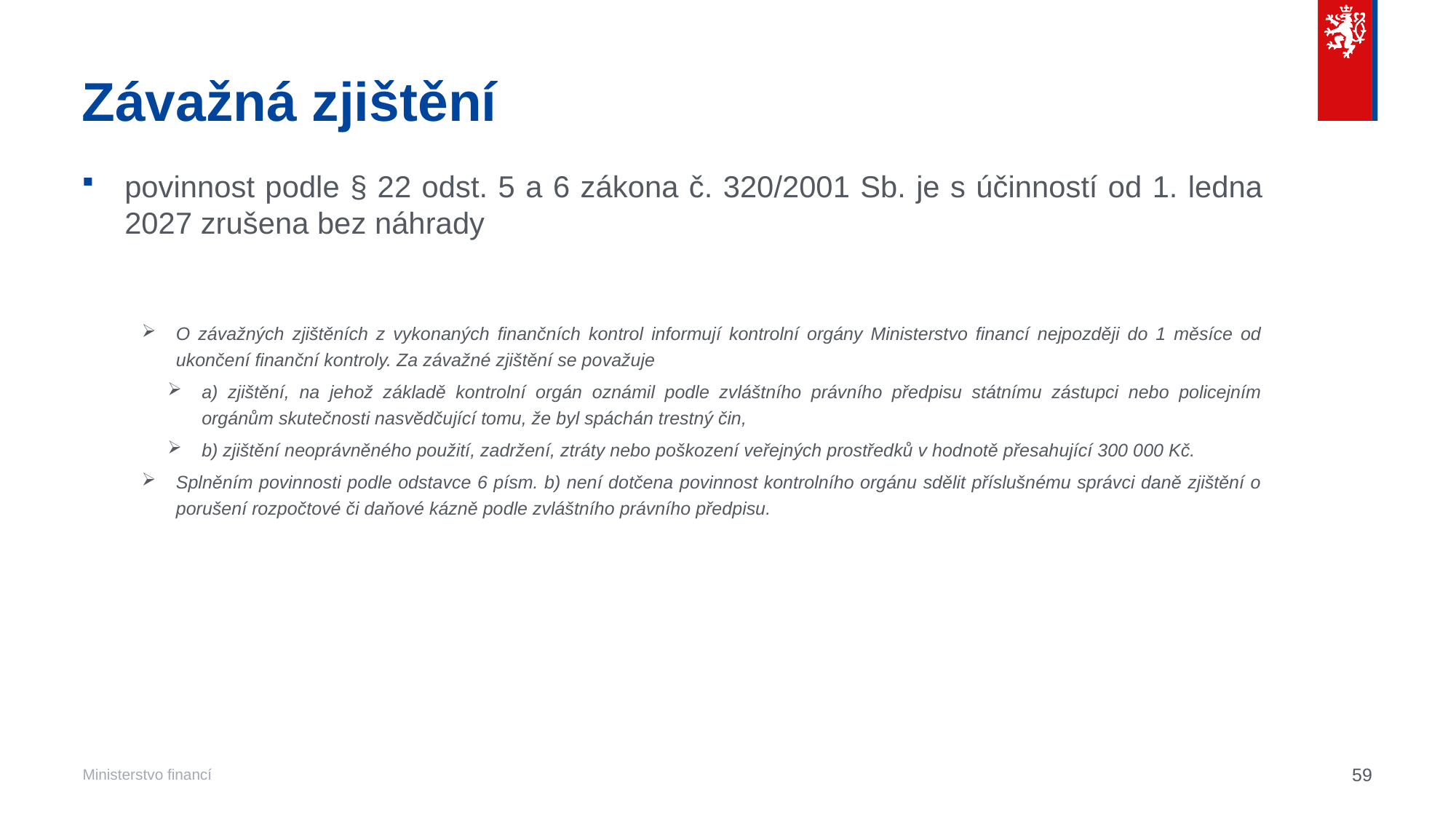

# Závažná zjištění
povinnost podle § 22 odst. 5 a 6 zákona č. 320/2001 Sb. je s účinností od 1. ledna 2027 zrušena bez náhrady

O závažných zjištěních z vykonaných finančních kontrol informují kontrolní orgány Ministerstvo financí nejpozději do 1 měsíce od ukončení finanční kontroly. Za závažné zjištění se považuje
a) zjištění, na jehož základě kontrolní orgán oznámil podle zvláštního právního předpisu státnímu zástupci nebo policejním orgánům skutečnosti nasvědčující tomu, že byl spáchán trestný čin,
b) zjištění neoprávněného použití, zadržení, ztráty nebo poškození veřejných prostředků v hodnotě přesahující 300 000 Kč.
Splněním povinnosti podle odstavce 6 písm. b) není dotčena povinnost kontrolního orgánu sdělit příslušnému správci daně zjištění o porušení rozpočtové či daňové kázně podle zvláštního právního předpisu.
59